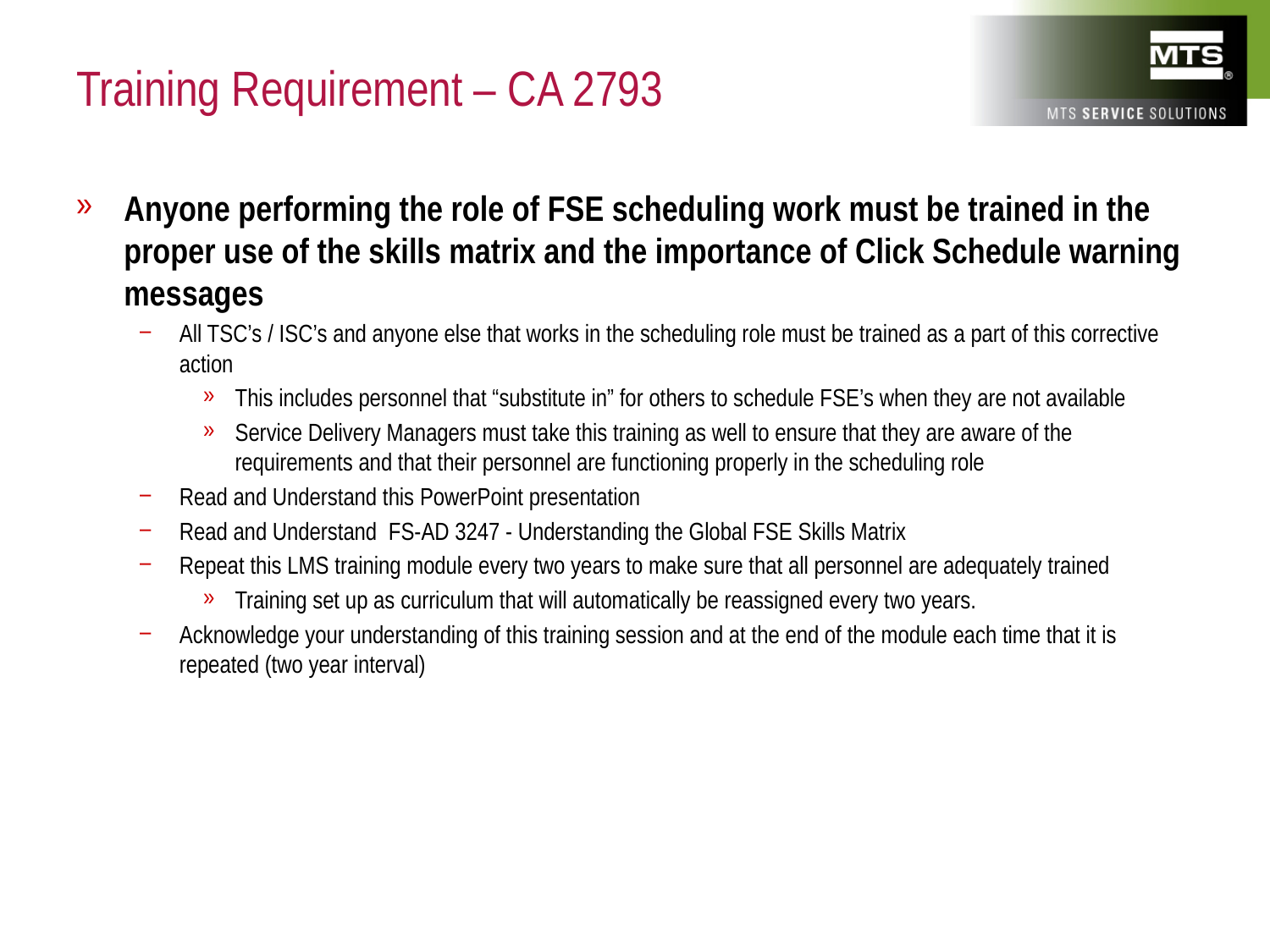

# Training Requirement – CA 2793
Anyone performing the role of FSE scheduling work must be trained in the proper use of the skills matrix and the importance of Click Schedule warning messages
All TSC’s / ISC’s and anyone else that works in the scheduling role must be trained as a part of this corrective action
This includes personnel that “substitute in” for others to schedule FSE’s when they are not available
Service Delivery Managers must take this training as well to ensure that they are aware of the requirements and that their personnel are functioning properly in the scheduling role
Read and Understand this PowerPoint presentation
Read and Understand  FS-AD 3247 - Understanding the Global FSE Skills Matrix
Repeat this LMS training module every two years to make sure that all personnel are adequately trained
Training set up as curriculum that will automatically be reassigned every two years.
Acknowledge your understanding of this training session and at the end of the module each time that it is repeated (two year interval)